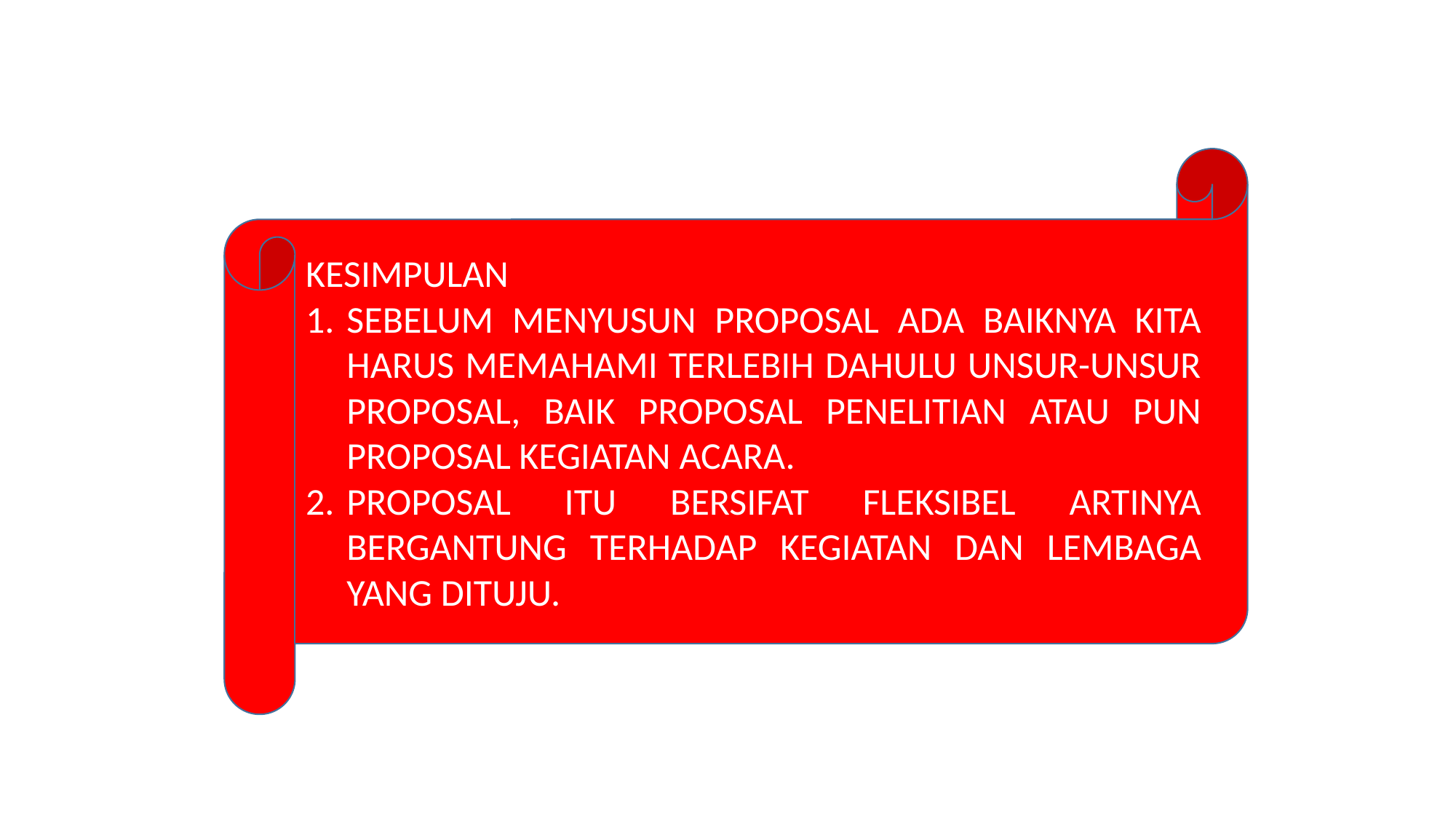

KESIMPULAN
SEBELUM MENYUSUN PROPOSAL ADA BAIKNYA KITA HARUS MEMAHAMI TERLEBIH DAHULU UNSUR-UNSUR PROPOSAL, BAIK PROPOSAL PENELITIAN ATAU PUN PROPOSAL KEGIATAN ACARA.
PROPOSAL ITU BERSIFAT FLEKSIBEL ARTINYA BERGANTUNG TERHADAP KEGIATAN DAN LEMBAGA YANG DITUJU.